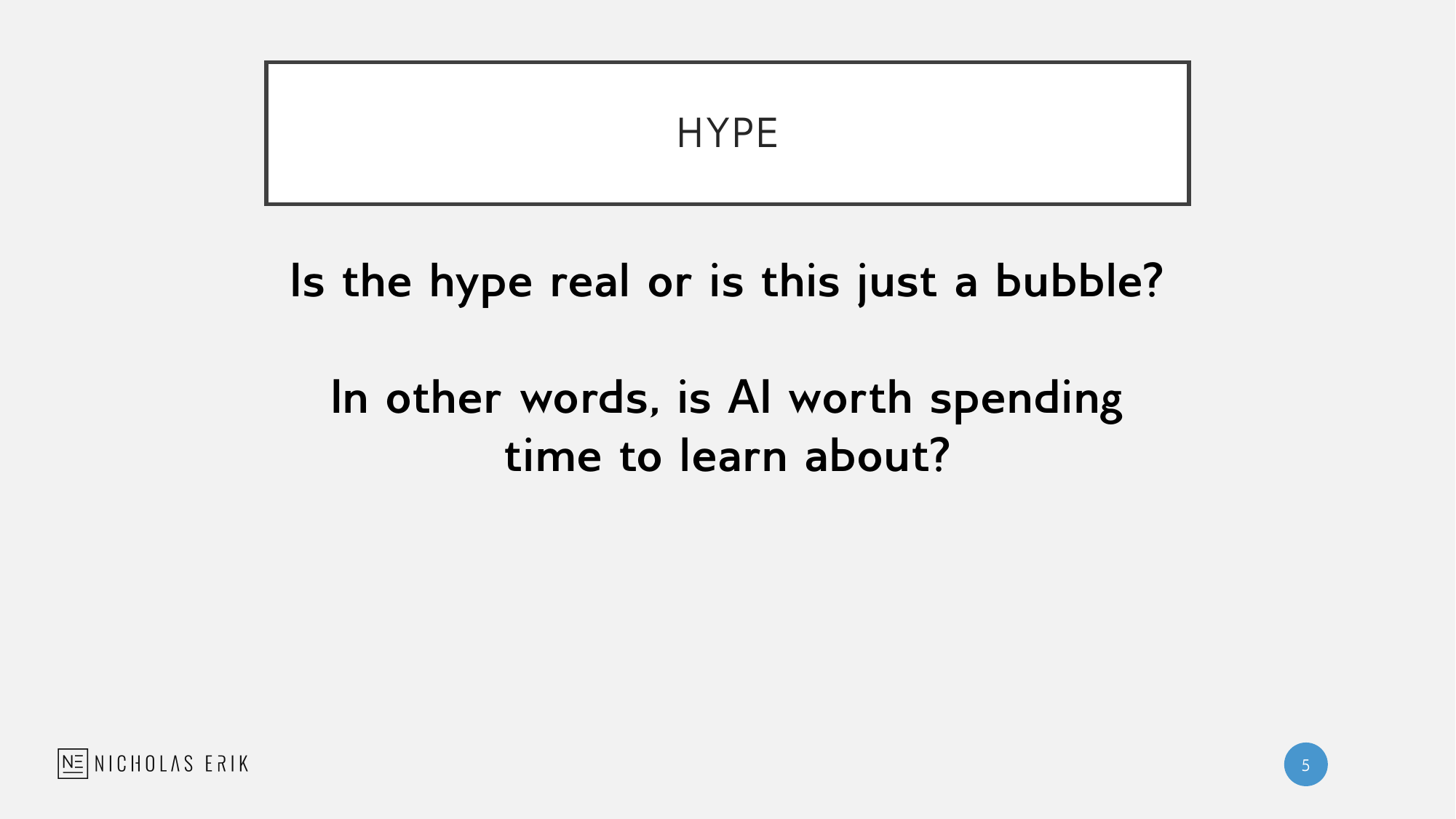

# HYPE
Is the hype real or is this just a bubble?

In other words, is AI worth spending time to learn about?

5